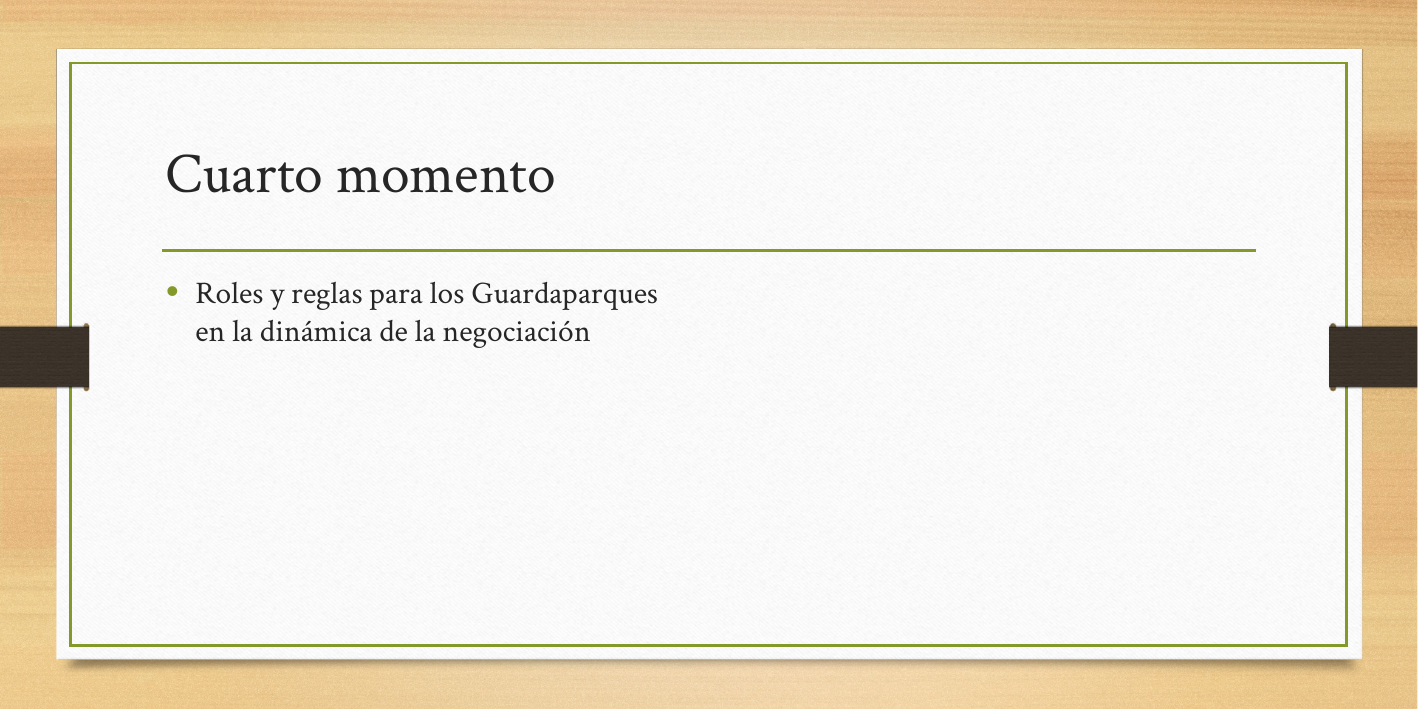

# Cuarto momento
Roles y reglas para los Guardaparques en la dinámica de la negociación